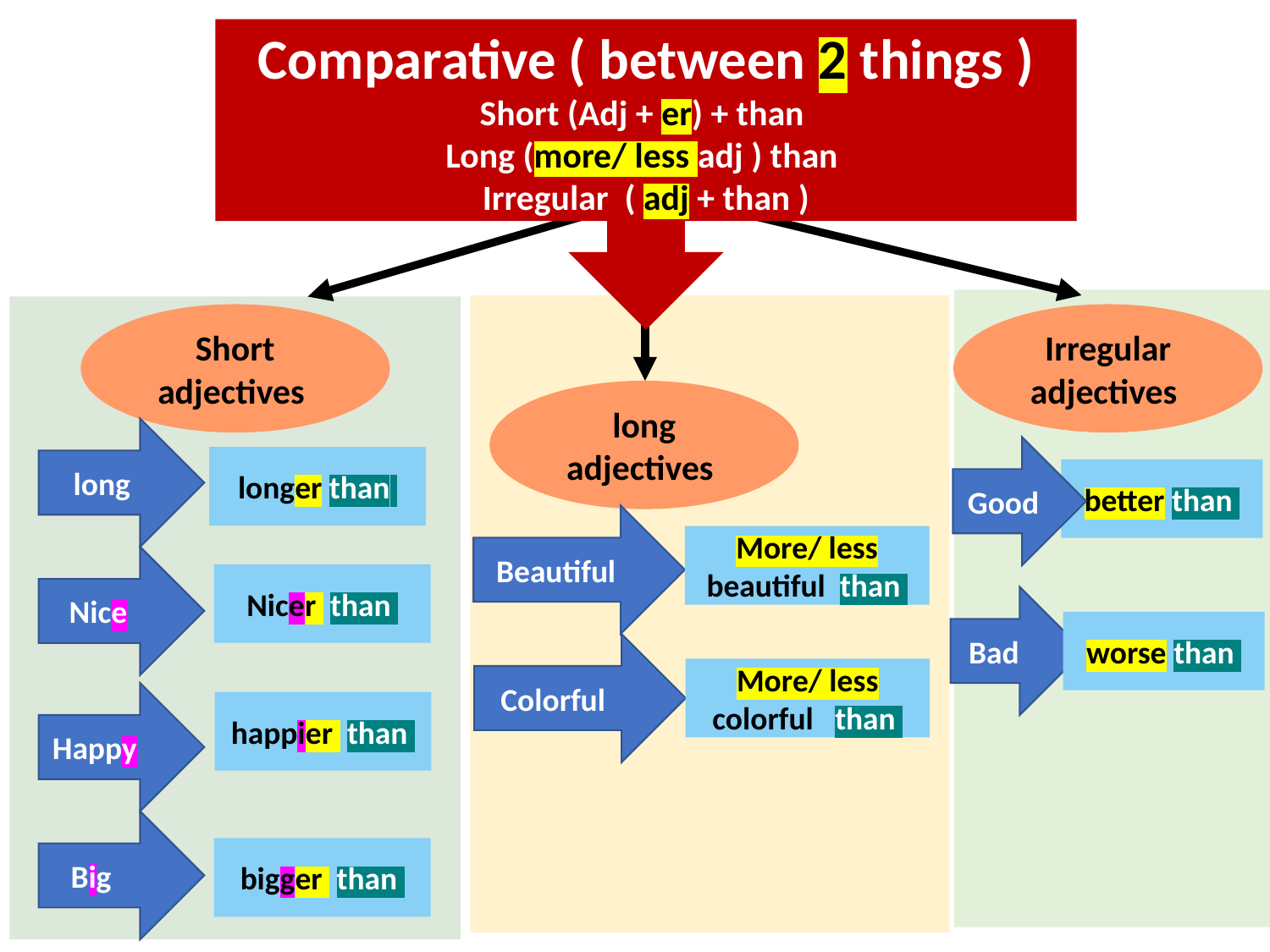

Comparative ( between 2 things )
Short (Adj + er) + than
Long (more/ less adj ) than
Irregular  ( adj + than )

Short adjectives
Irregular adjectives
long adjectives
long
Good
longer than
better than
Beautiful
More/ less beautiful  than
Nice
Nicer  than
Bad
worse than
Colorful
More/ less colorful   than
Happy
happier  than
Big
bigger  than